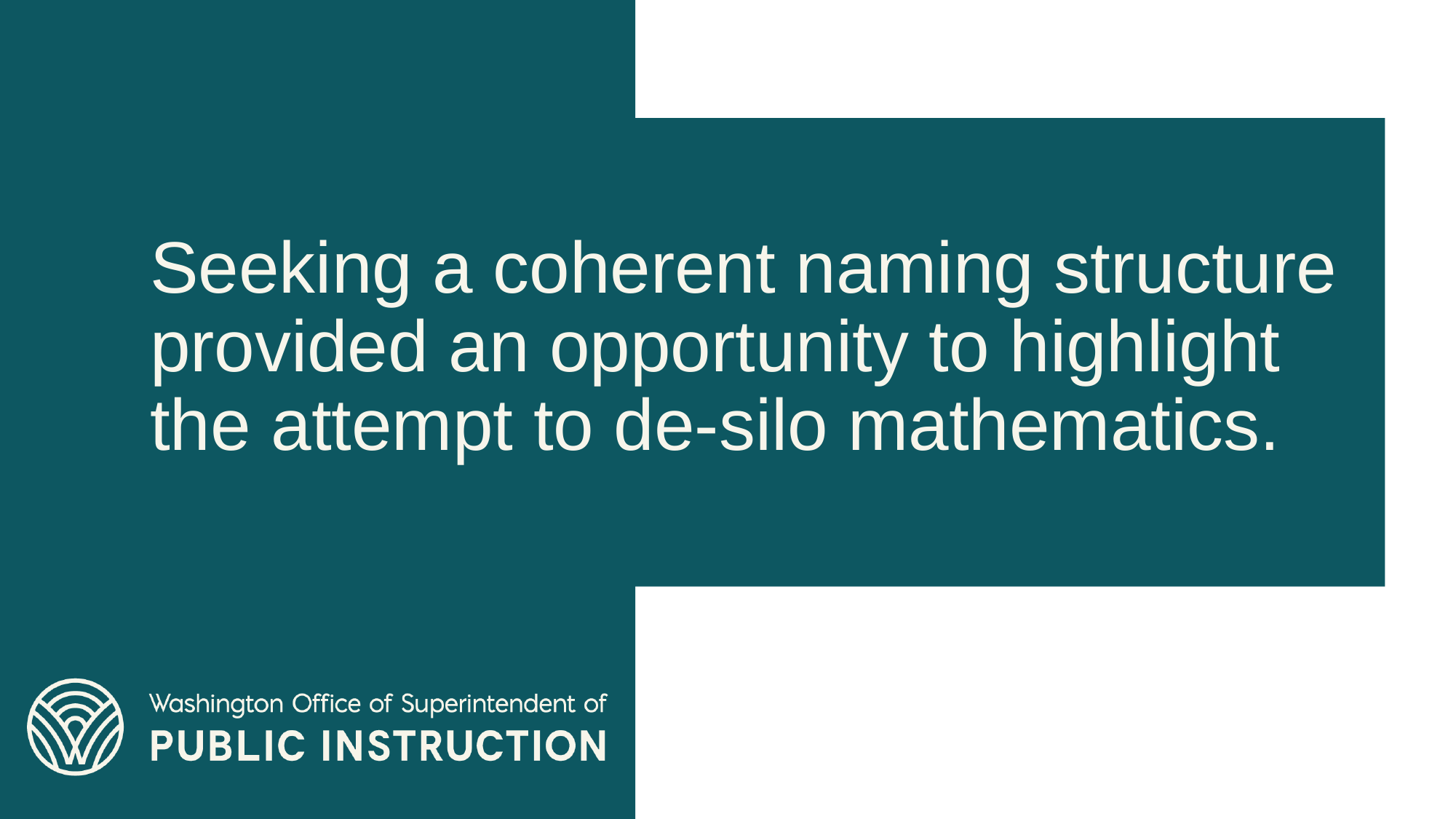

Seeking a coherent naming structure provided an opportunity to highlight the attempt to de-silo mathematics.